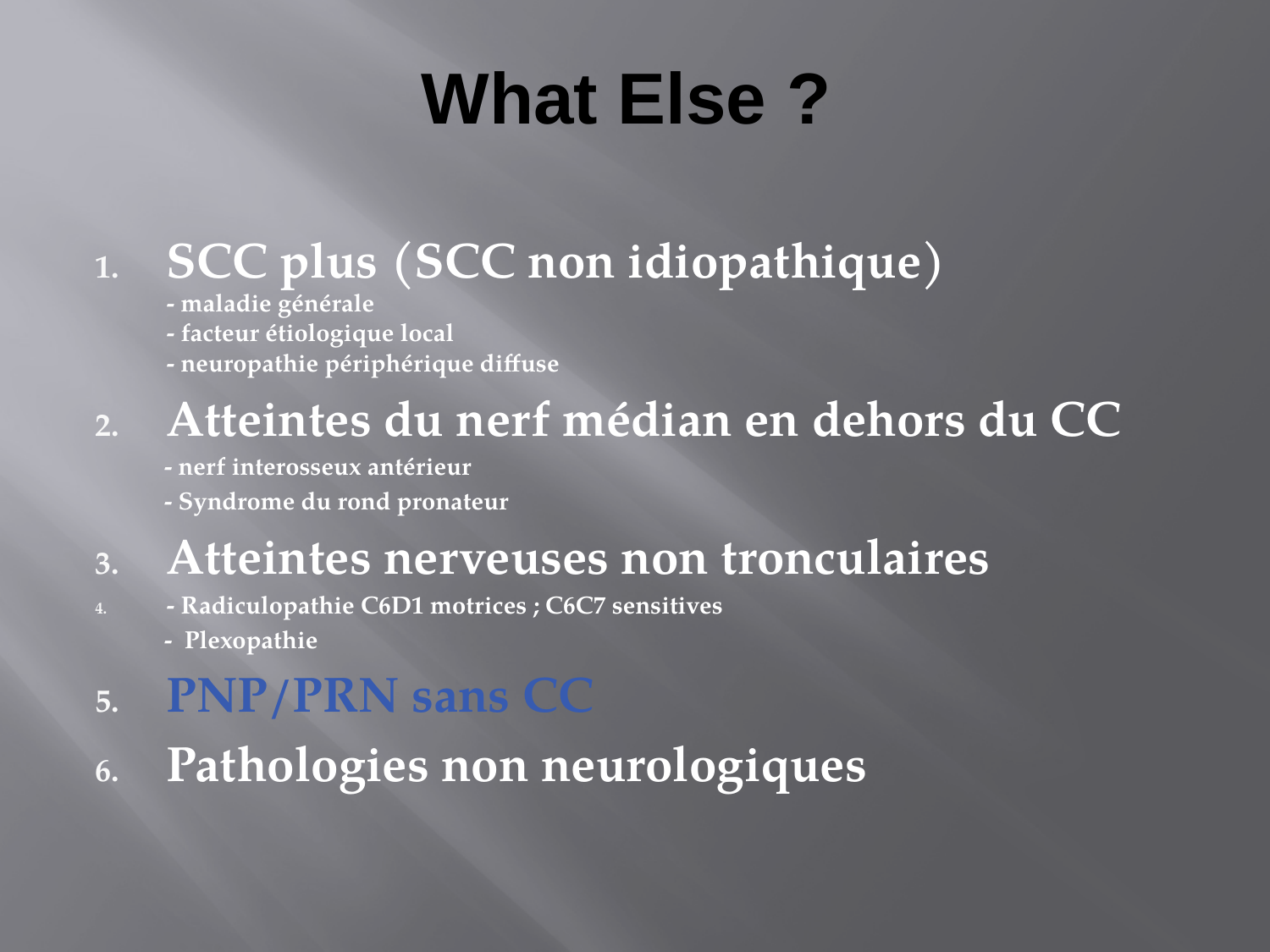

# What Else ?
SCC plus (SCC non idiopathique)
- maladie générale
- facteur étiologique local
- neuropathie périphérique diffuse
Atteintes du nerf médian en dehors du CC
    - nerf interosseux antérieur
    - Syndrome du rond pronateur
Atteintes nerveuses non tronculaires
- Radiculopathie C6D1 motrices ; C6C7 sensitives
    -  Plexopathie
PNP/PRN sans CC
Pathologies non neurologiques